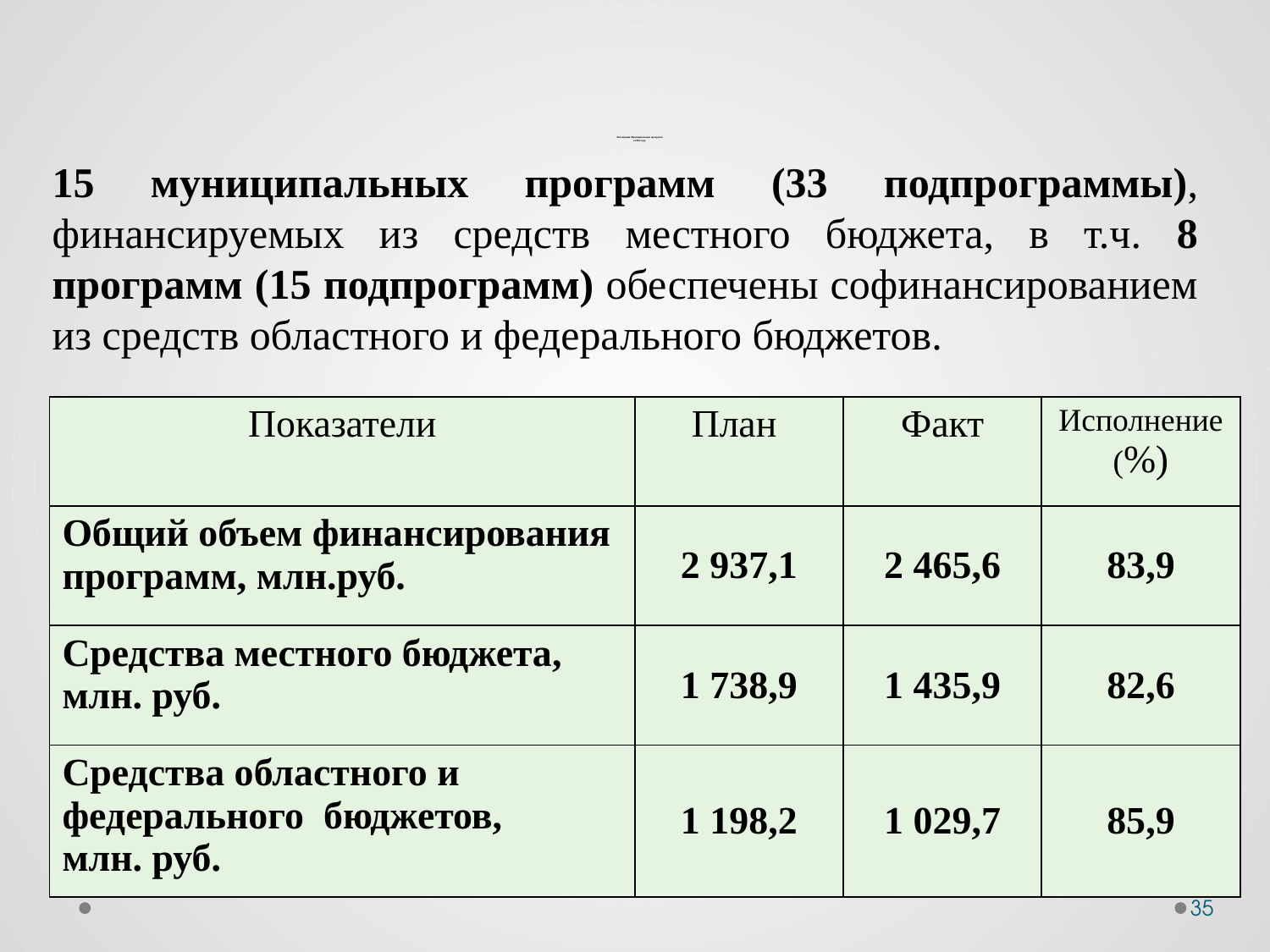

# Реализация Муниципальных программ в 2023 году
15 муниципальных программ (33 подпрограммы), финансируемых из средств местного бюджета, в т.ч. 8 программ (15 подпрограмм) обеспечены софинансированием из средств областного и федерального бюджетов.

| Показатели | План | Факт | Исполнение(%) |
| --- | --- | --- | --- |
| Общий объем финансирования программ, млн.руб. | 2 937,1 | 2 465,6 | 83,9 |
| Средства местного бюджета, млн. руб. | 1 738,9 | 1 435,9 | 82,6 |
| Средства областного и федерального бюджетов, млн. руб. | 1 198,2 | 1 029,7 | 85,9 |
35